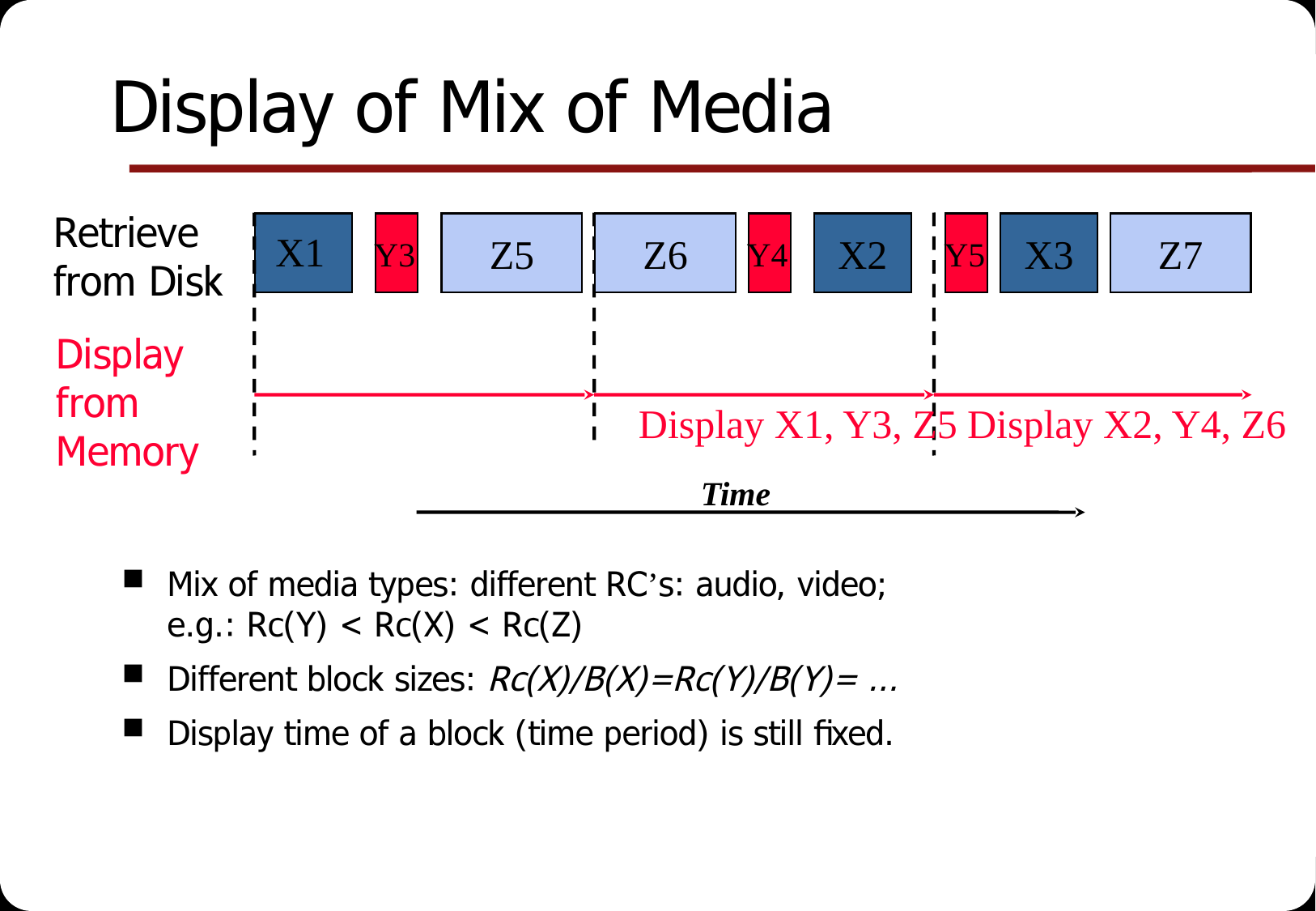

# Display of Mix of Media
Retrieve
from Disk

Z5
Z6

X2

X3
Z7
X1
Y3
Y4
Y5
Display
from
Memory
Display X1, Y3, Z5
Display X2, Y4, Z6

Time

Mix of media types: different RC’s: audio, video;
e.g.: Rc(Y) < Rc(X) < Rc(Z)
Different block sizes: Rc(X)/B(X)=Rc(Y)/B(Y)= ...
Display time of a block (time period) is still fixed.